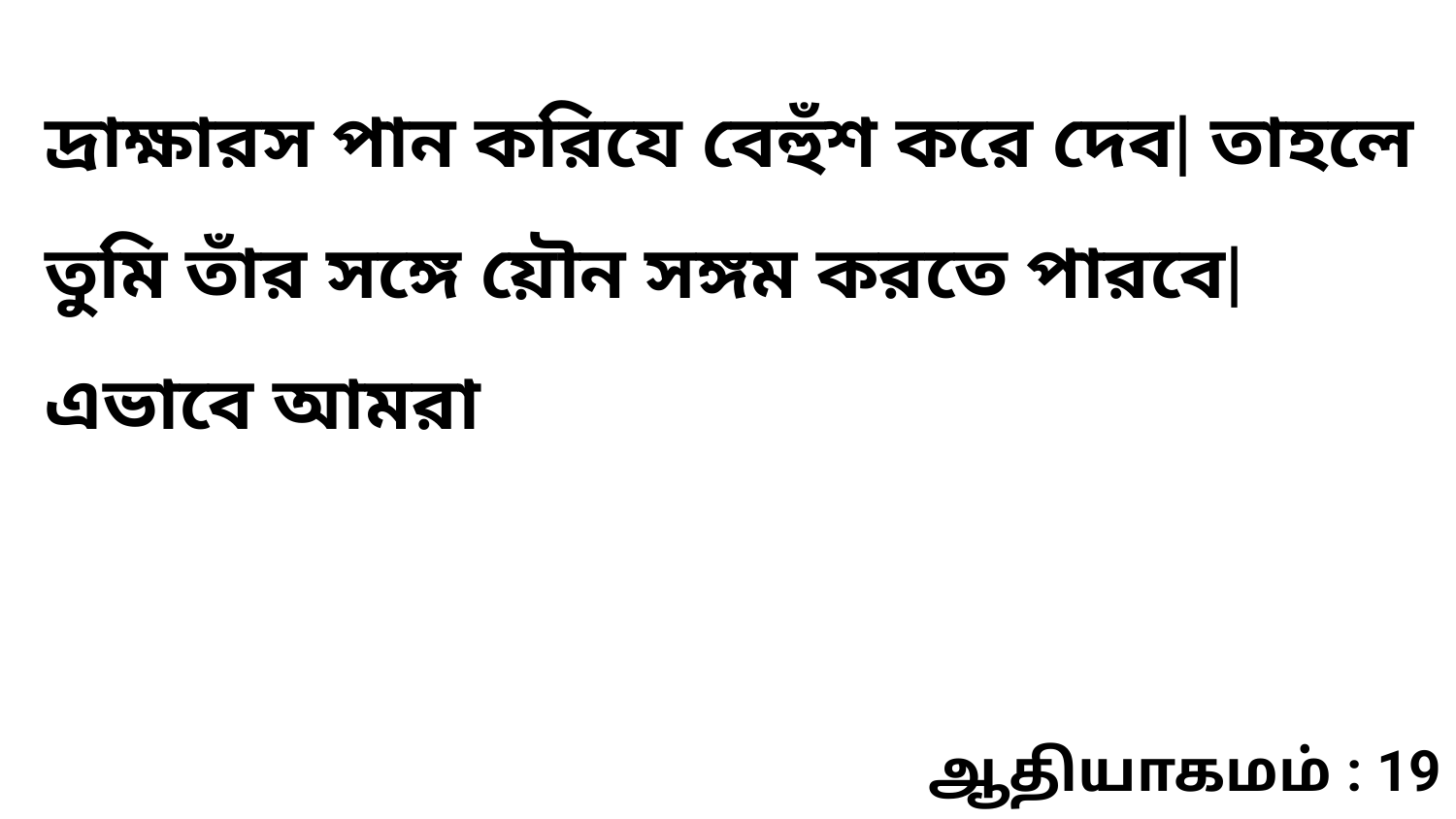

দ্রাক্ষারস পান করিযে বেহুঁশ করে দেব| তাহলে তুমি তাঁর সঙ্গে য়ৌন সঙ্গম করতে পারবে| এভাবে আমরা
ஆதியாகமம் : 19